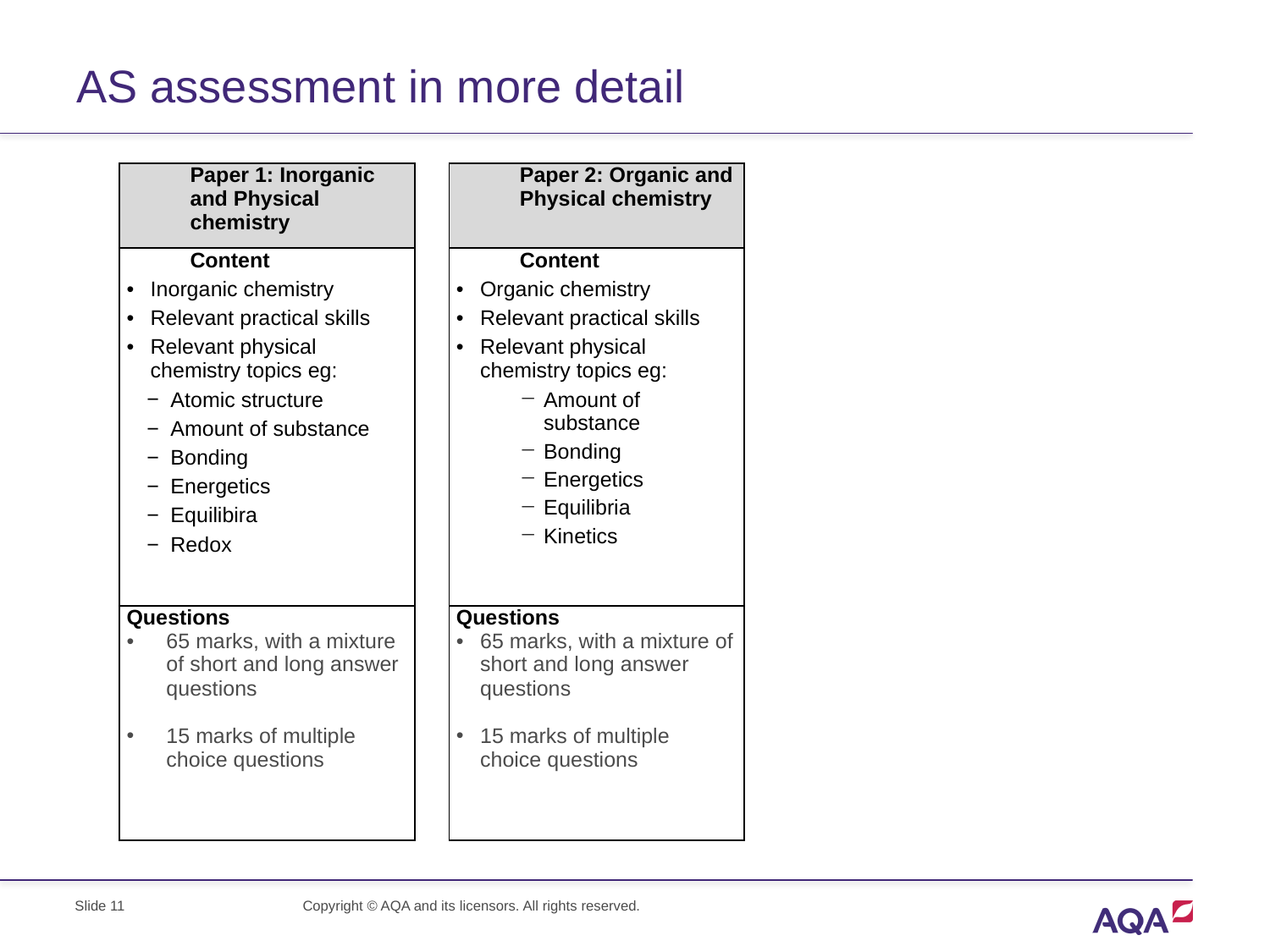

# AS assessment in more detail
| Paper 1: Inorganic and Physical chemistry | + | Paper 2: Organic and Physical chemistry |
| --- | --- | --- |
| Content Inorganic chemistry Relevant practical skills Relevant physical chemistry topics eg: Atomic structure Amount of substance Bonding Energetics Equilibira Redox |  | Content Organic chemistry Relevant practical skills Relevant physical chemistry topics eg: Amount of substance Bonding Energetics Equilibria Kinetics |
| Questions 65 marks, with a mixture of short and long answer questions 15 marks of multiple choice questions |  | Questions 65 marks, with a mixture of short and long answer questions 15 marks of multiple choice questions |
Copyright © AQA and its licensors. All rights reserved.
Slide 11